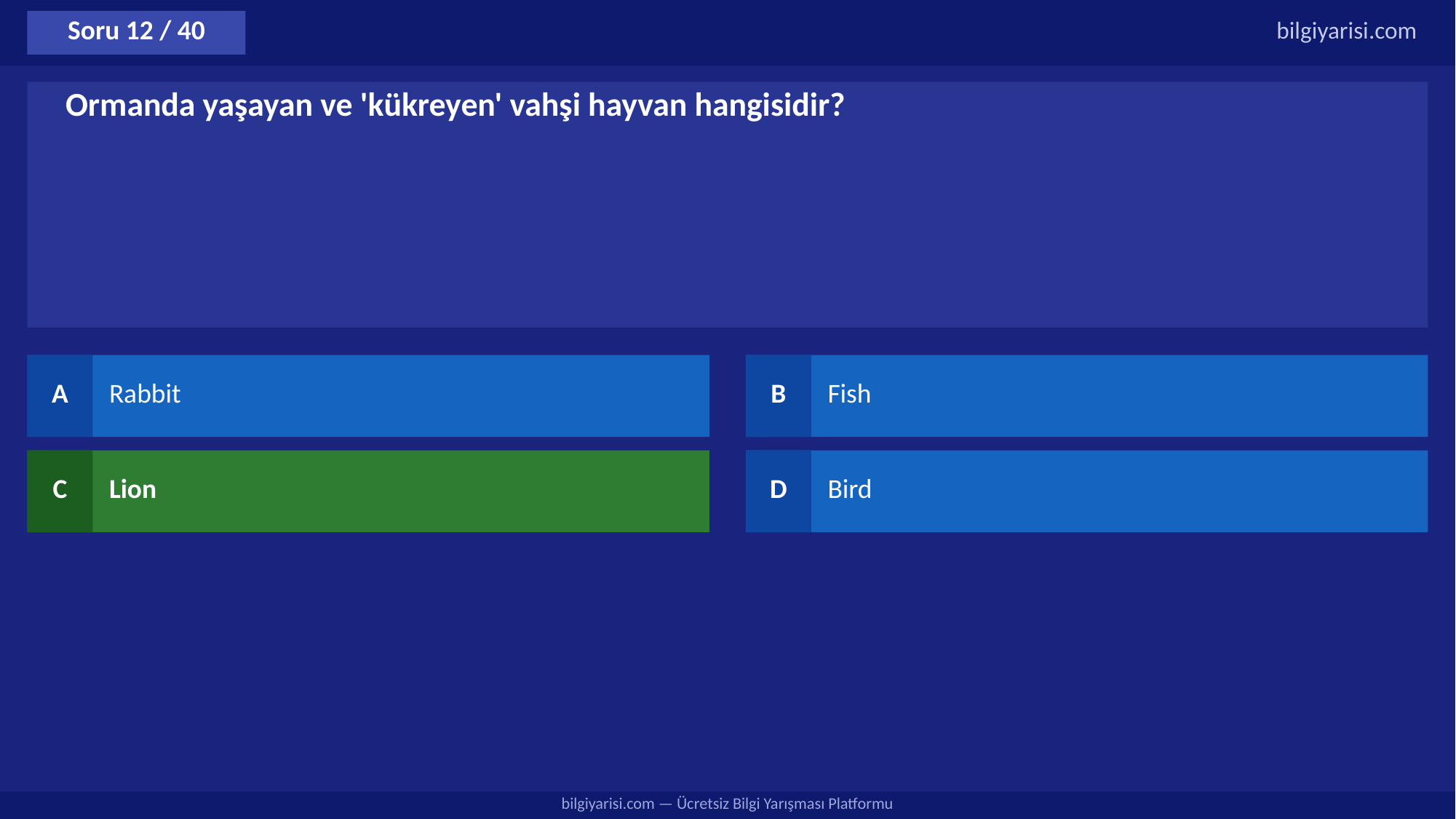

Soru 12 / 40
bilgiyarisi.com

Ormanda yaşayan ve 'kükreyen' vahşi hayvan hangisidir?

A
Rabbit

B
Fish

C
Lion

D
Bird
bilgiyarisi.com — Ücretsiz Bilgi Yarışması Platformu